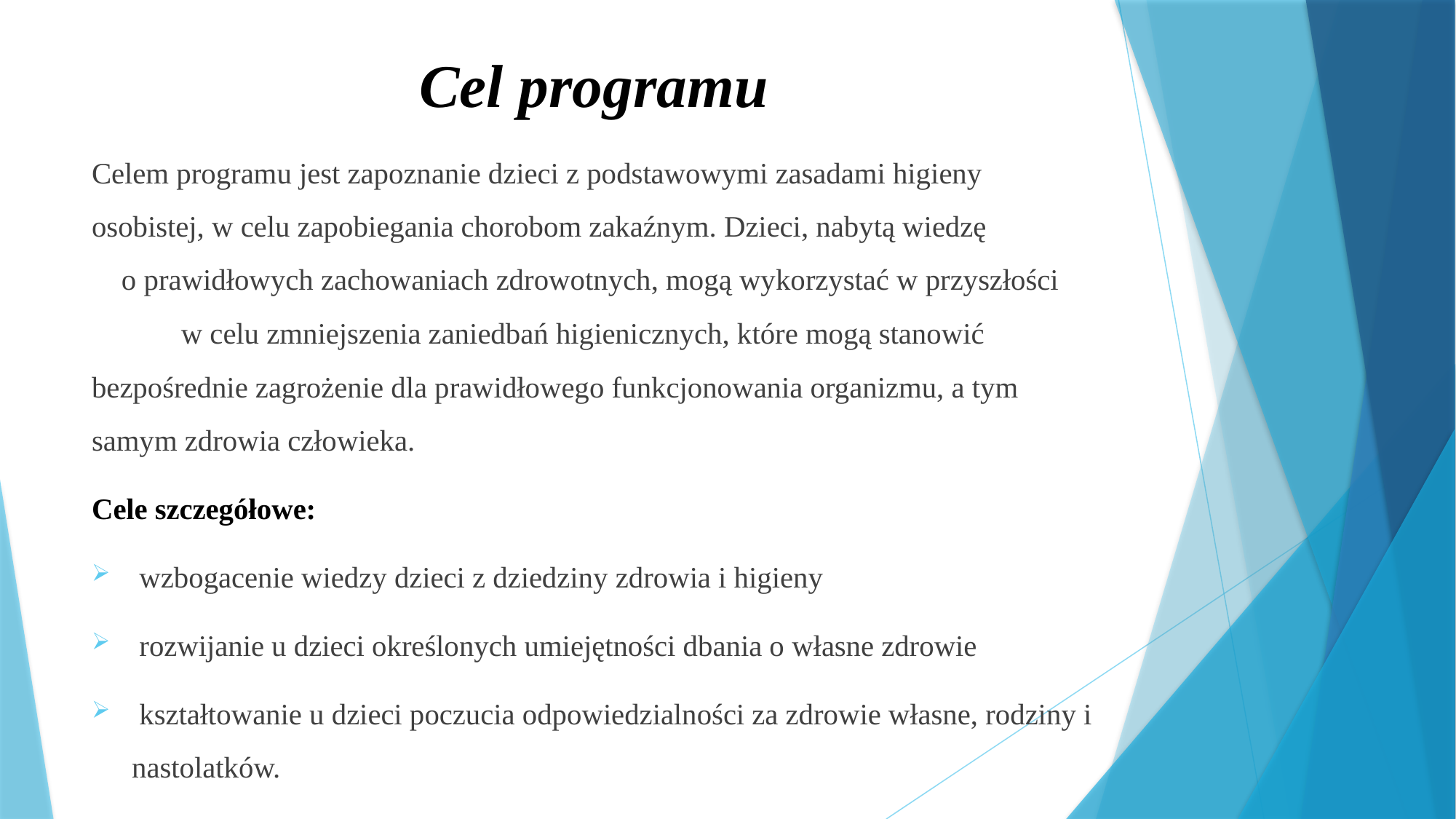

# Cel programu
Celem programu jest zapoznanie dzieci z podstawowymi zasadami higieny osobistej, w celu zapobiegania chorobom zakaźnym. Dzieci, nabytą wiedzę                   o prawidłowych zachowaniach zdrowotnych, mogą wykorzystać w przyszłości                 w celu zmniejszenia zaniedbań higienicznych, które mogą stanowić bezpośrednie zagrożenie dla prawidłowego funkcjonowania organizmu, a tym samym zdrowia człowieka.
Cele szczegółowe:
 wzbogacenie wiedzy dzieci z dziedziny zdrowia i higieny
 rozwijanie u dzieci określonych umiejętności dbania o własne zdrowie
 kształtowanie u dzieci poczucia odpowiedzialności za zdrowie własne, rodziny i nastolatków.